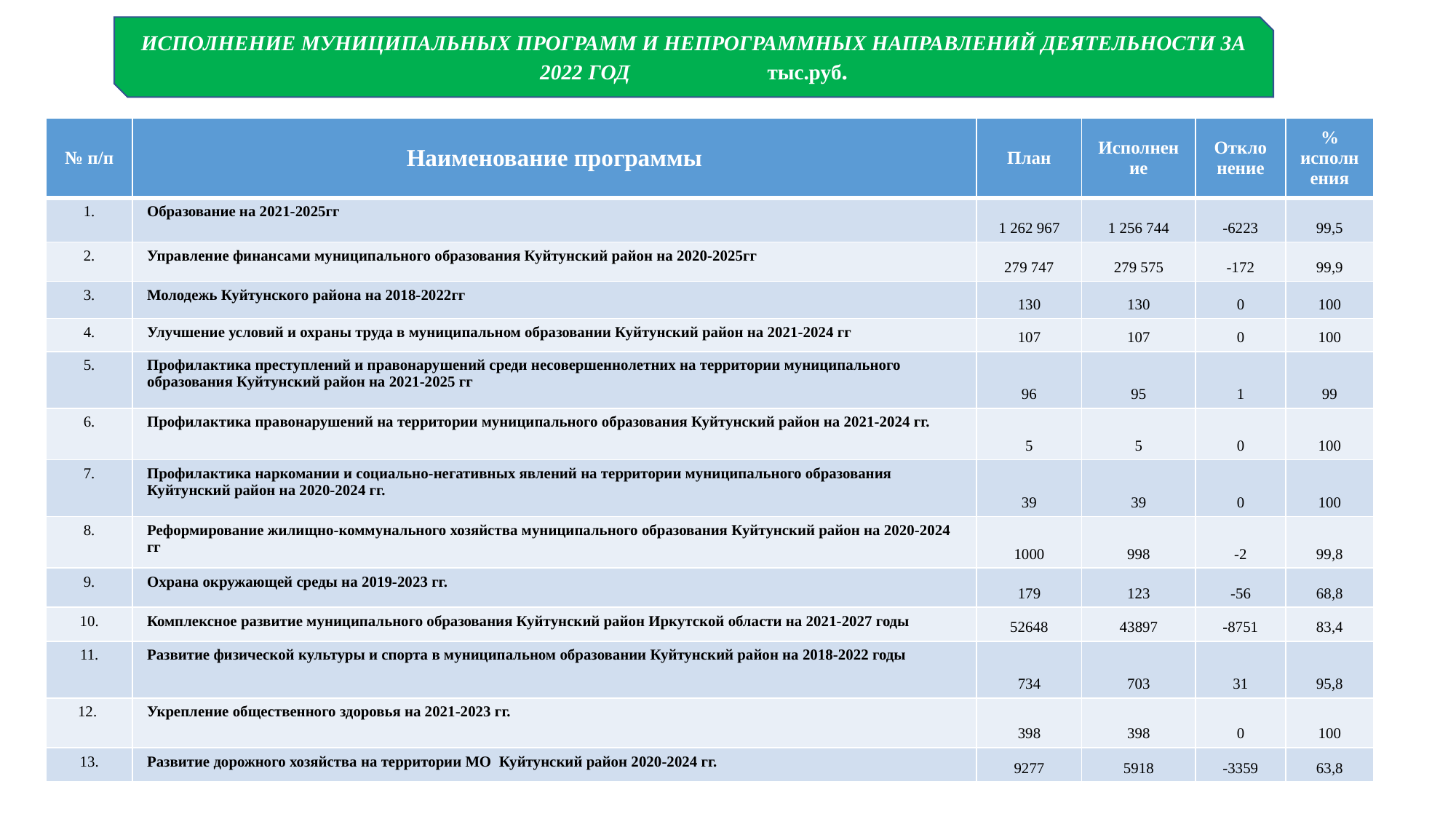

Исполнение муниципальных программ и непрограммных направлений деятельности за 2022 год                          тыс.руб.
| № п/п | Наименование программы | План | Исполнение | Отклонение | % исполнения |
| --- | --- | --- | --- | --- | --- |
| 1. | Образование на 2021-2025гг | 1 262 967 | 1 256 744 | -6223 | 99,5 |
| 2. | Управление финансами муниципального образования Куйтунский район на 2020-2025гг | 279 747 | 279 575 | -172 | 99,9 |
| 3. | Молодежь Куйтунского района на 2018-2022гг | 130 | 130 | 0 | 100 |
| 4. | Улучшение условий и охраны труда в муниципальном образовании Куйтунский район на 2021-2024 гг | 107 | 107 | 0 | 100 |
| 5. | Профилактика преступлений и правонарушений среди несовершеннолетних на территории муниципального образования Куйтунский район на 2021-2025 гг | 96 | 95 | 1 | 99 |
| 6. | Профилактика правонарушений на территории муниципального образования Куйтунский район на 2021-2024 гг. | 5 | 5 | 0 | 100 |
| 7. | Профилактика наркомании и социально-негативных явлений на территории муниципального образования Куйтунский район на 2020-2024 гг. | 39 | 39 | 0 | 100 |
| 8. | Реформирование жилищно-коммунального хозяйства муниципального образования Куйтунский район на 2020-2024 гг | 1000 | 998 | -2 | 99,8 |
| 9. | Охрана окружающей среды на 2019-2023 гг. | 179 | 123 | -56 | 68,8 |
| 10. | Комплексное развитие муниципального образования Куйтунский район Иркутской области на 2021-2027 годы | 52648 | 43897 | -8751 | 83,4 |
| 11. | Развитие физической культуры и спорта в муниципальном образовании Куйтунский район на 2018-2022 годы | 734 | 703 | 31 | 95,8 |
| 12. | Укрепление общественного здоровья на 2021-2023 гг. | 398 | 398 | 0 | 100 |
| 13. | Развитие дорожного хозяйства на территории МО Куйтунский район 2020-2024 гг. | 9277 | 5918 | -3359 | 63,8 |